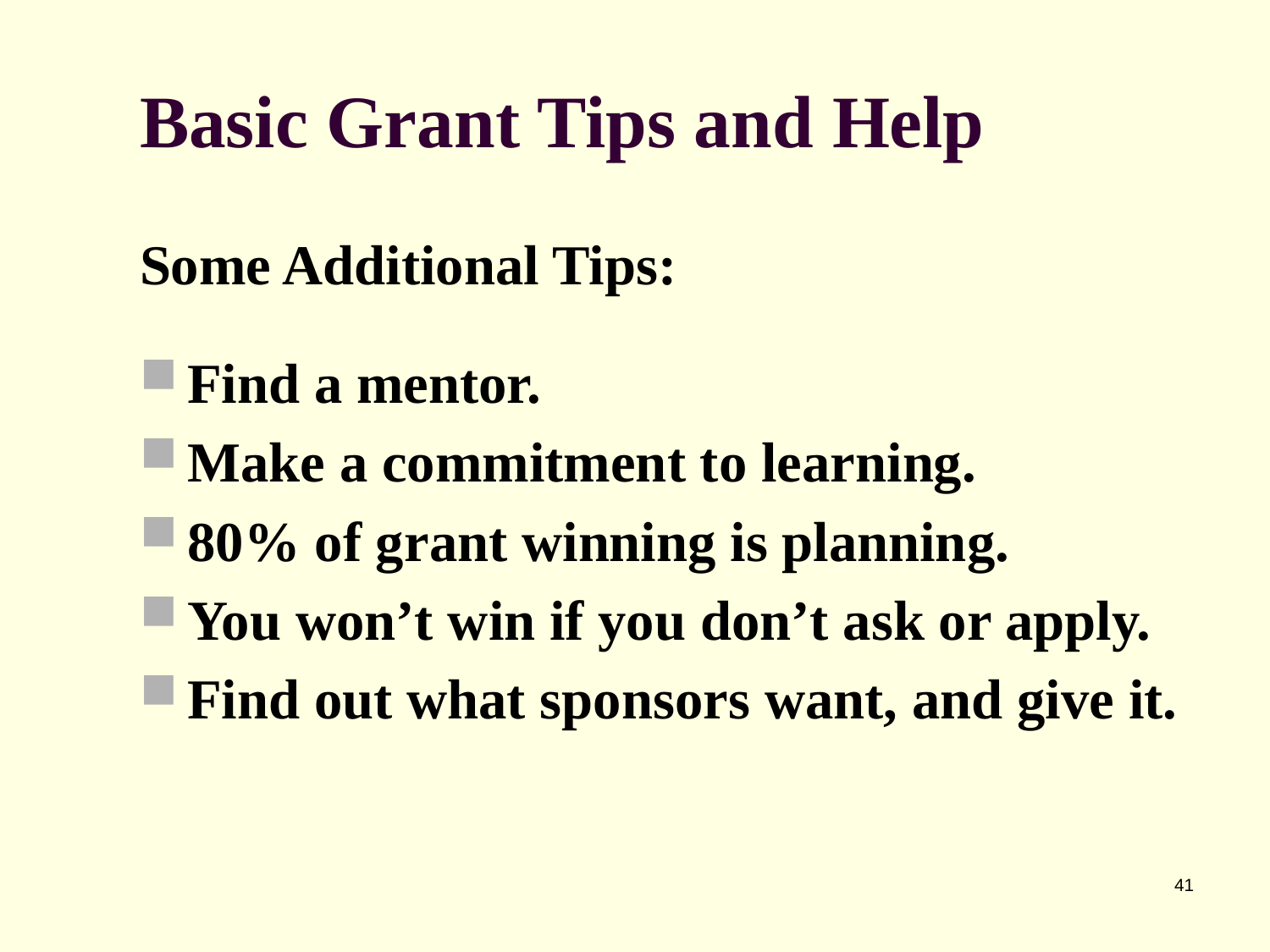

# Basic Grant Tips and Help
Some Additional Tips:

Find a mentor.
Make a commitment to learning.
80% of grant winning is planning.
You won’t win if you don’t ask or apply.
Find out what sponsors want, and give it.

41